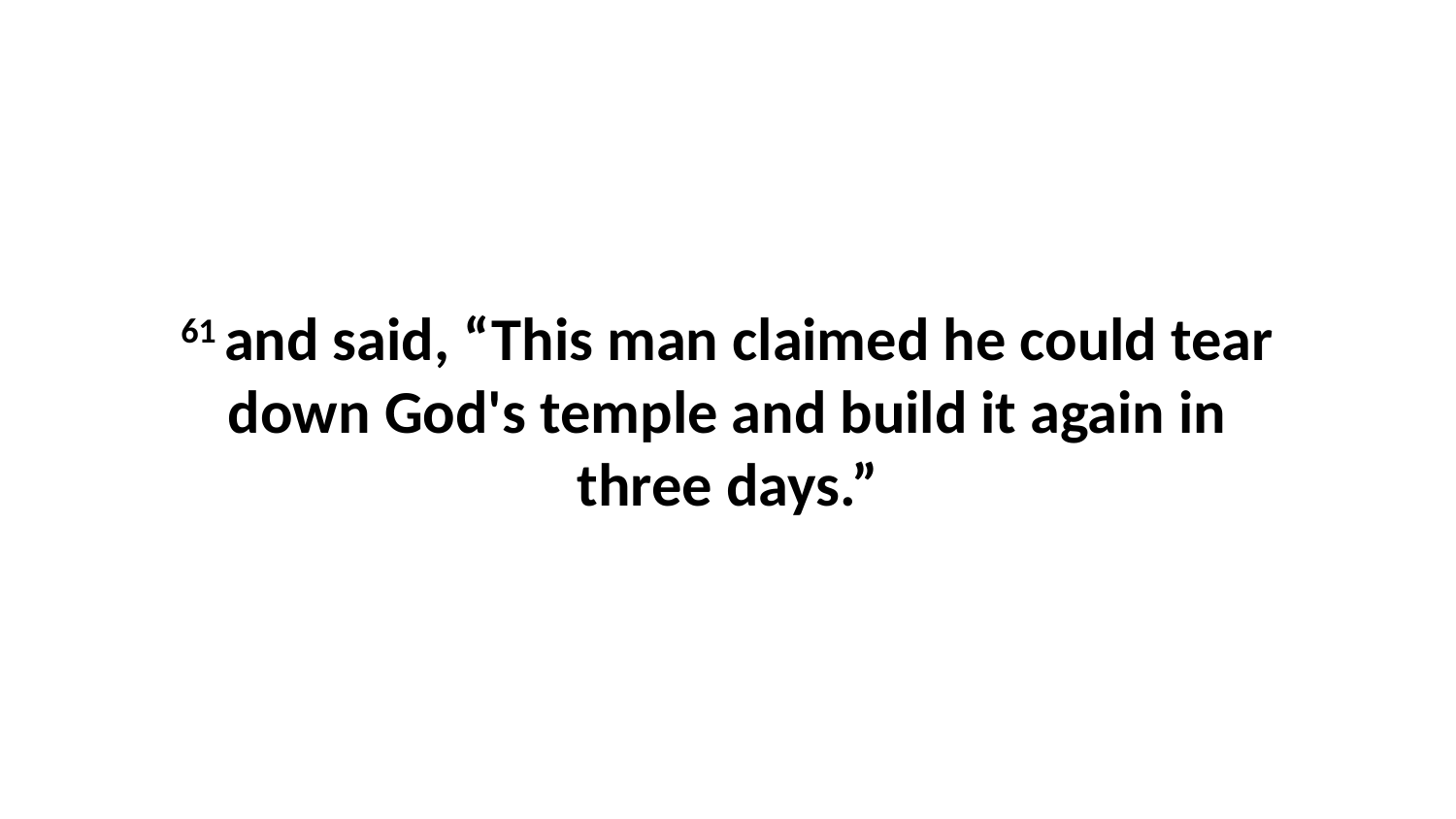

61 and said, “This man claimed he could tear down God's temple and build it again in three days.”